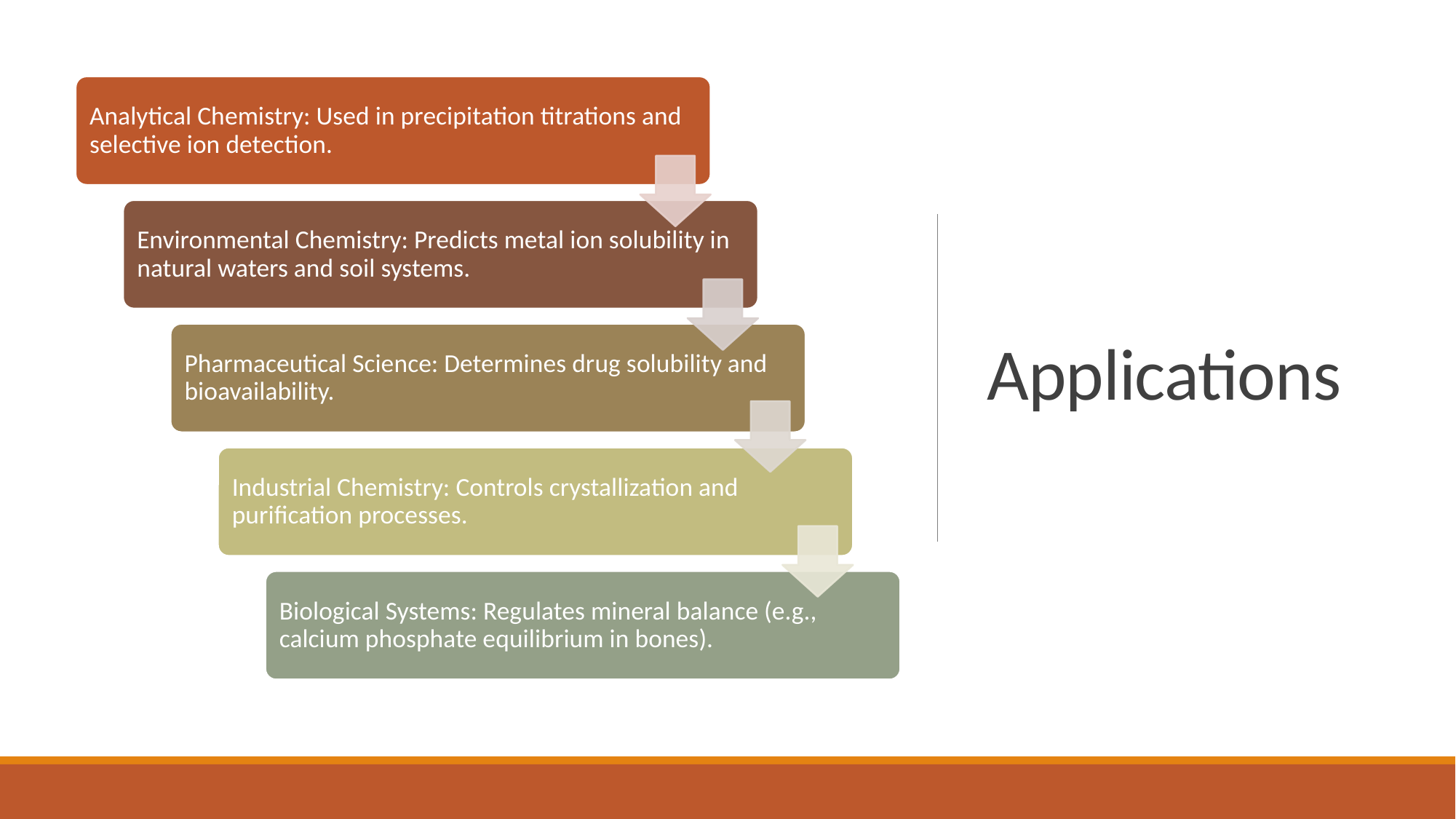

# Applications
Analytical Chemistry: Used in precipitation titrations and selective ion detection.
Environmental Chemistry: Predicts metal ion solubility in natural waters and soil systems.
Pharmaceutical Science: Determines drug solubility and bioavailability.
Industrial Chemistry: Controls crystallization and purification processes.
Biological Systems: Regulates mineral balance (e.g., calcium phosphate equilibrium in bones).